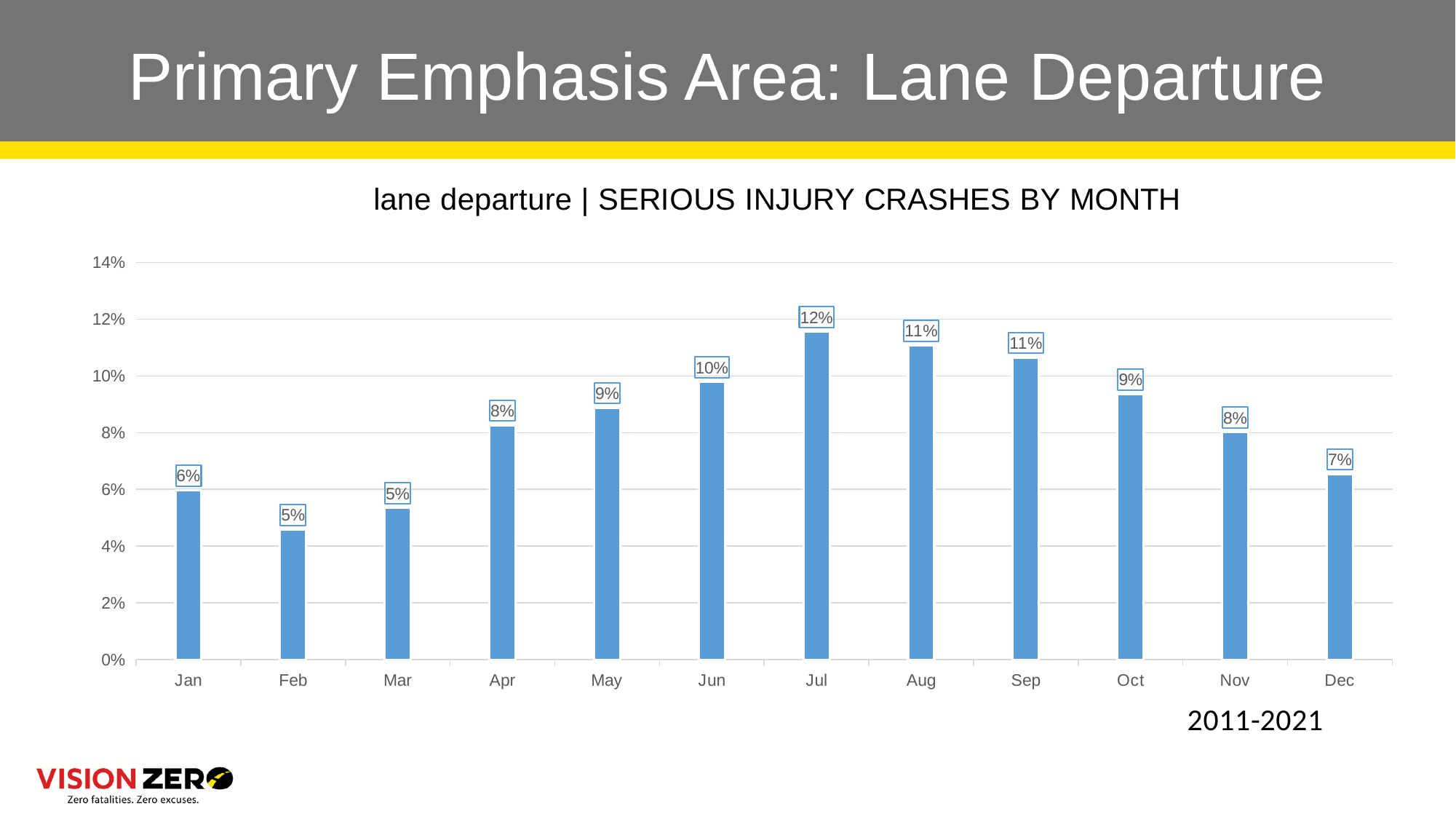

# Primary Emphasis Area: Lane Departure

### Chart: lane departure | SERIOUS INJURY CRASHES BY MONTH

| Category |  |
|---|---|
| Jan | 0.059665871121718374 |
| Feb | 0.04582338902147971 |
| Mar | 0.05346062052505966 |
| Apr | 0.08257756563245823 |
| May | 0.08878281622911695 |
| Jun | 0.09785202863961814 |
| Jul | 0.11551312649164677 |
| Aug | 0.11073985680190931 |
| Sep | 0.10644391408114559 |
| Oct | 0.09355608591885442 |
| Nov | 0.0801909307875895 |
| Dec | 0.06539379474940334 |